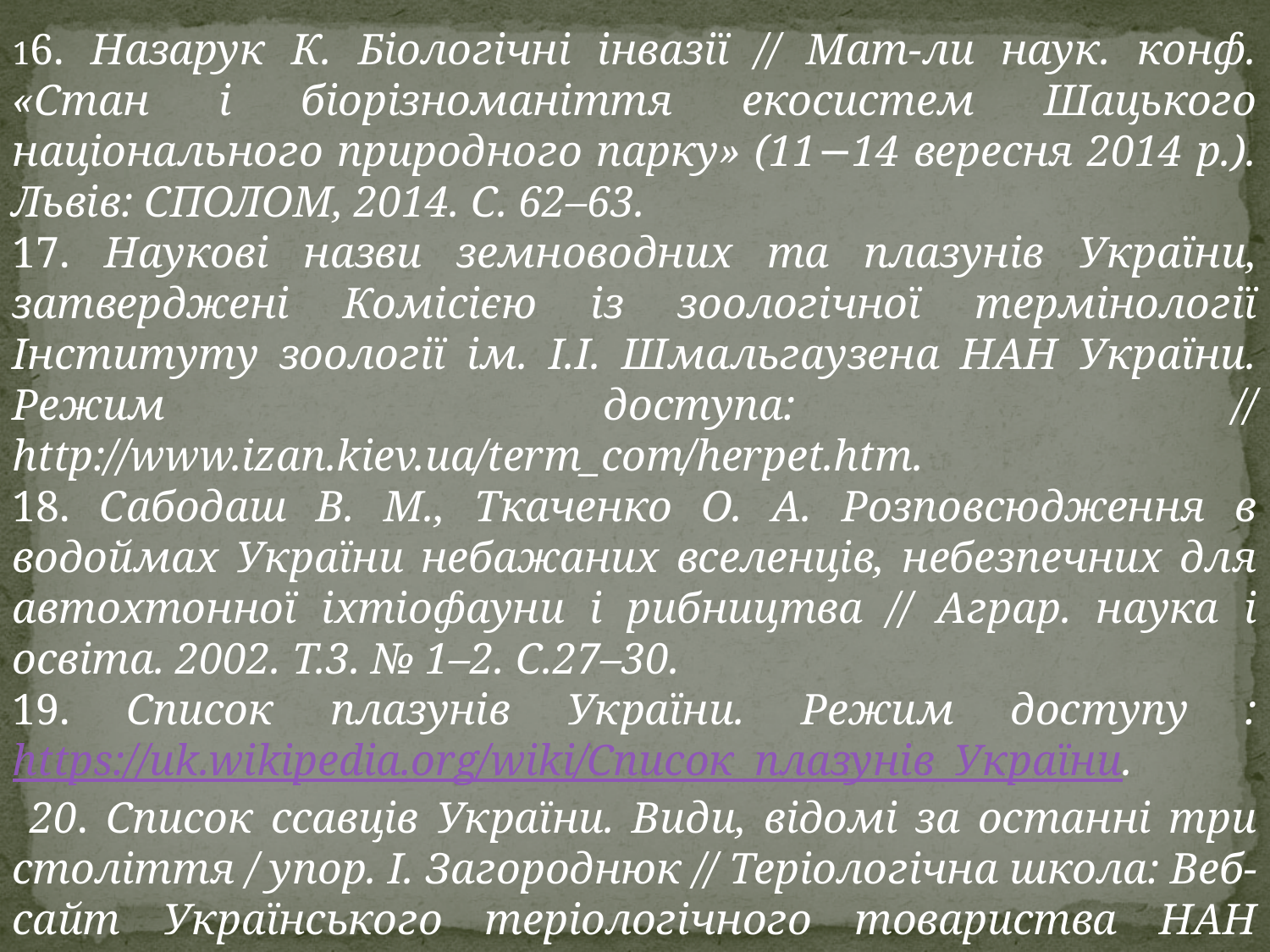

16. Назарук К. Біологічні інвазії // Мат-ли наук. конф. «Стан і біорізноманіття екосистем Шацького національного природного парку» (11−14 вересня 2014 р.). Львів: СПОЛОМ, 2014. С. 62–63.
17. Наукові назви земноводних та плазунів України, затверджені Комісією із зоологічної термінології Інституту зоології ім. І.І. Шмальгаузена НАН України. Режим доступа: // http://www.izan.kiev.ua/term_com/herpet.htm.
18. Сабодаш В. М., Ткаченко О. А. Розповсюдження в водоймах України небажаних вселенців, небезпечних для автохтонної іхтіофауни і рибництва // Аграр. наука і освіта. 2002. Т.3. № 1–2. С.27–30.
19. Список плазунів України. Режим доступу : https://uk.wikipedia.org/wiki/Список_плазунів_України.
 20. Список ссавців України. Види, відомі за останні три століття / упор. І. Загороднюк // Теріологічна школа: Веб-сайт Українського теріологічного товариства НАН України. К., 2012. http://terioshkola.org.ua/ua/fauna/taxalist.htm (версія 10.08.2012).